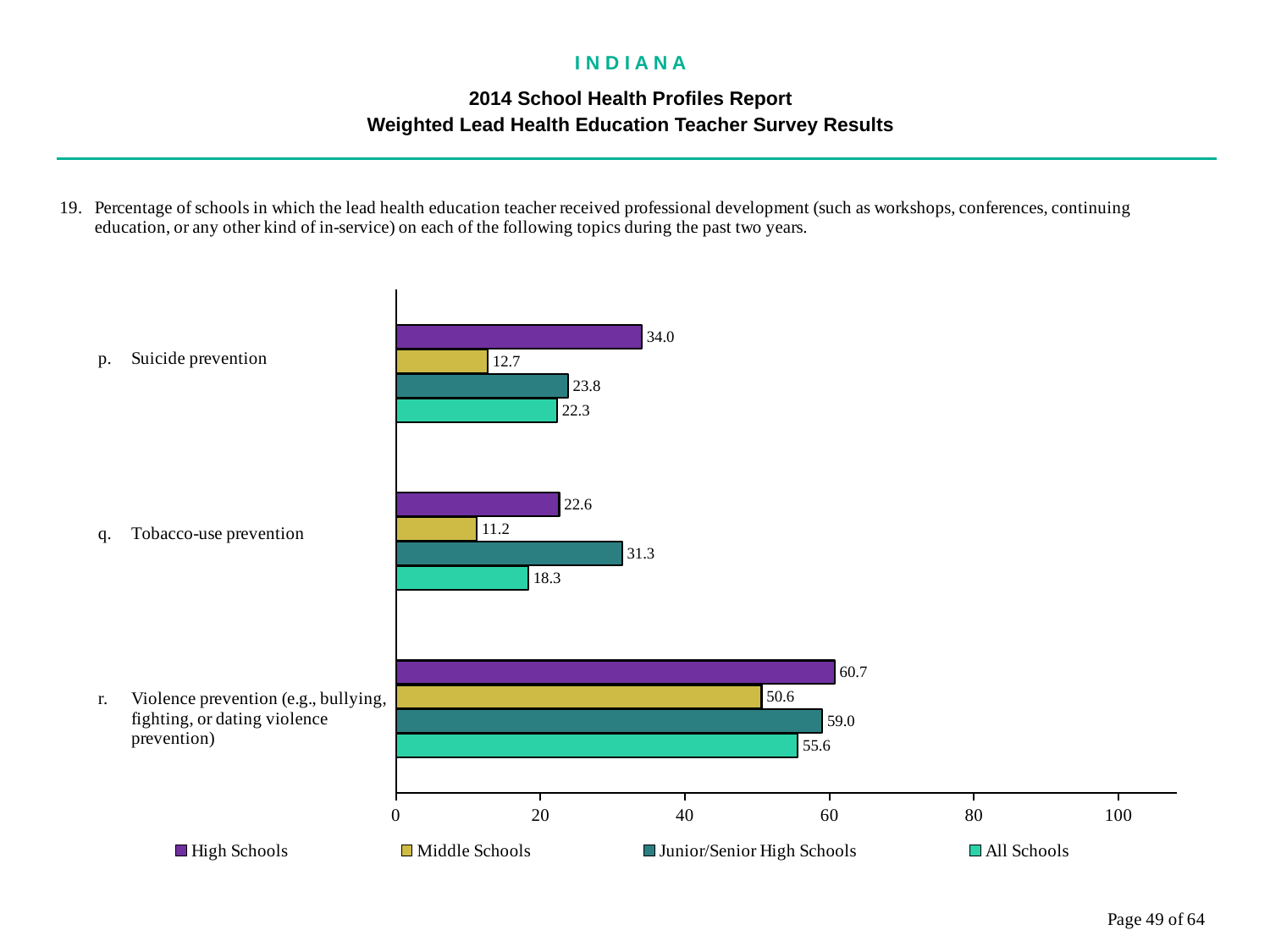

I N D I A N A
2014 School Health Profiles Report
Weighted Lead Health Education Teacher Survey Results

### Chart

| Category | All Schools | Junior/Senior High Schools | Middle Schools | High Schools |
|---|---|---|---|---|
| Violence prevention (e.g., bullying, fighting, or dating violence prevention) | 55.6 | 59.0 | 50.6 | 60.7 |
| Tobacco-use prevention | 18.3 | 31.3 | 11.2 | 22.6 |
| Suicide prevention | 22.3 | 23.8 | 12.7 | 34.0 |